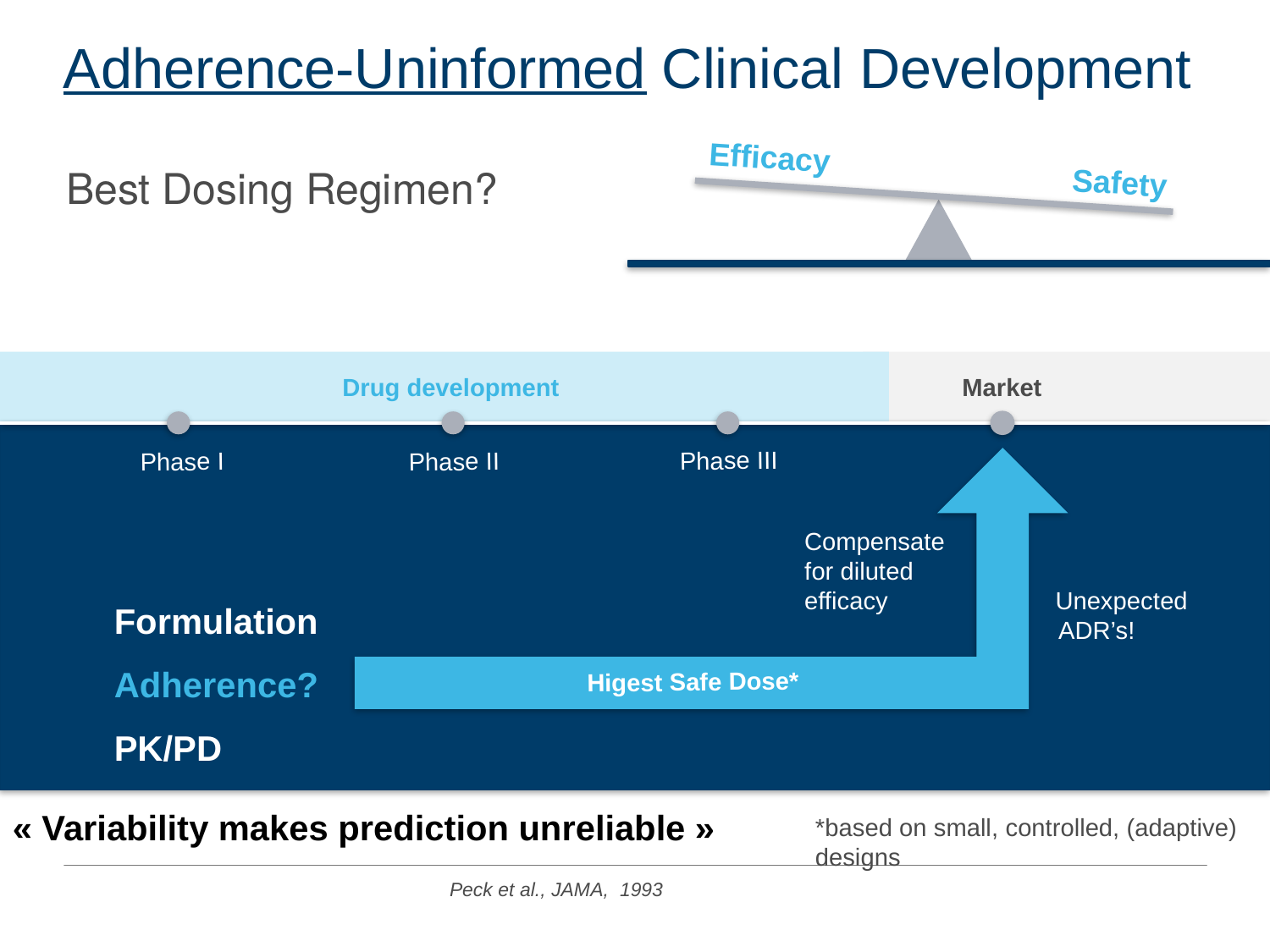

# Adherence-Uninformed Clinical Development
Efficacy
Safety

Best Dosing Regimen?

Drug development
Market

Phase III
Phase I
Phase II

Compensate
for diluted
efficacy                        Unexpected              		ADR’s!

Formulation
Adherence?
PK/PD
Higest Safe Dose*
« Variability makes prediction unreliable »
*based on small, controlled, (adaptive) designs
Peck et al., JAMA,  1993